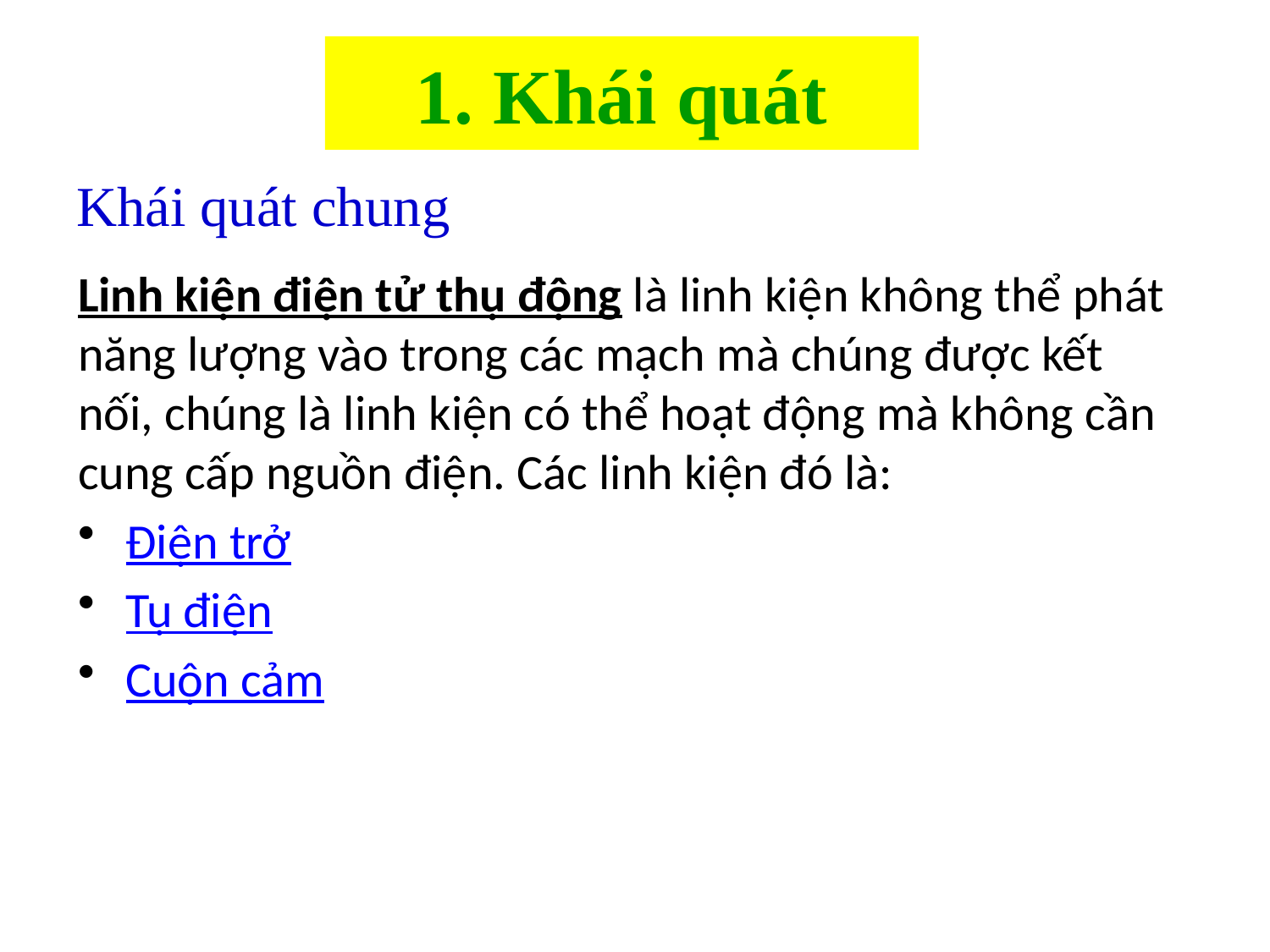

# 1. Khái quát
Khái quát chung
Linh kiện điện tử thụ động là linh kiện không thể phát năng lượng vào trong các mạch mà chúng được kết nối, chúng là linh kiện có thể hoạt động mà không cần cung cấp nguồn điện. Các linh kiện đó là:
Điện trở
Tụ điện
Cuộn cảm